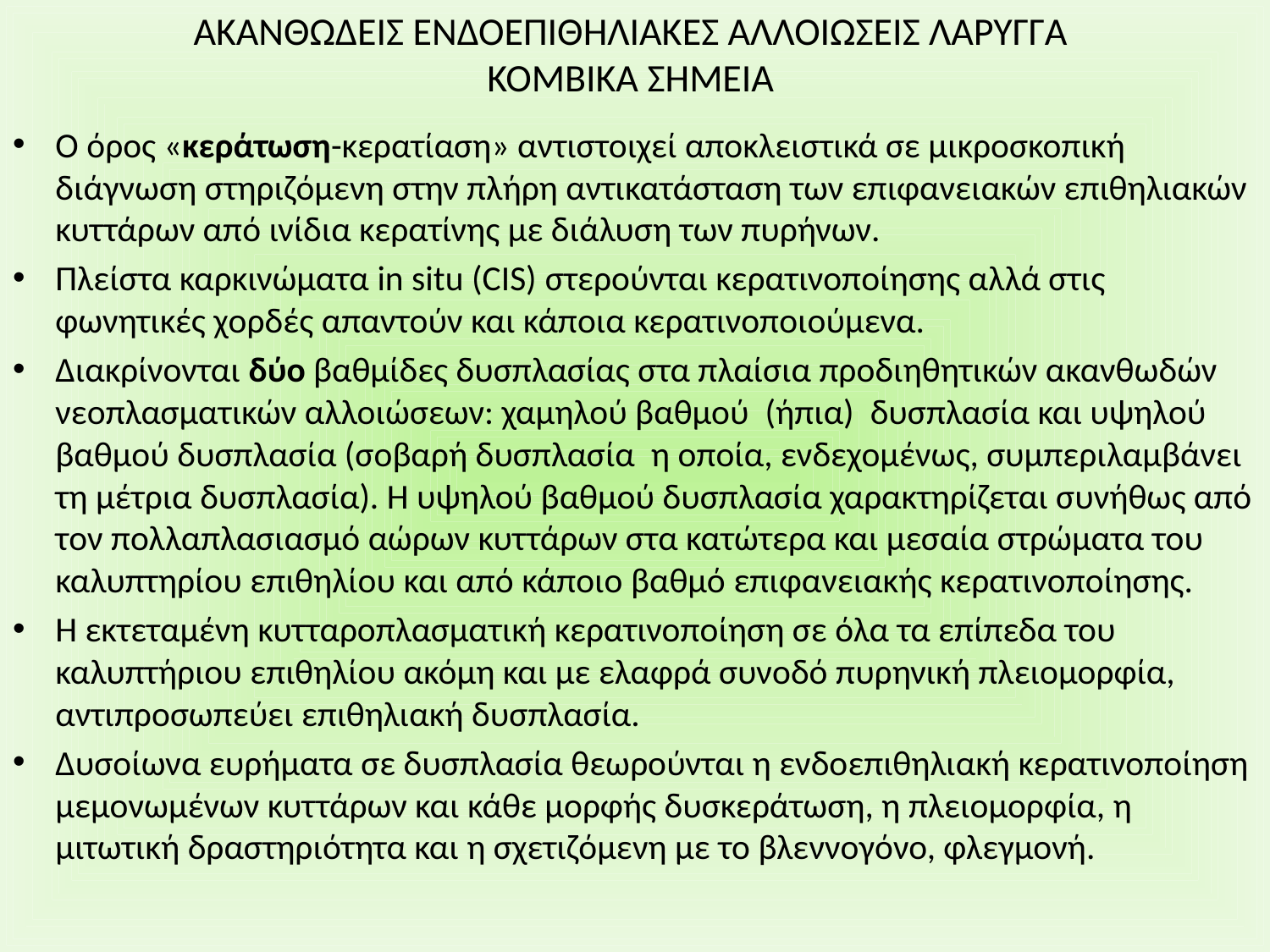

# ΑΚΑΝΘΩΔΕΙΣ ΕΝΔΟΕΠΙΘΗΛΙΑΚΕΣ ΑΛΛΟΙΩΣΕΙΣ ΛΑΡΥΓΓΑ ΚΟΜΒΙΚΑ ΣΗΜΕΙΑ
Ο όρος «κεράτωση-κερατίαση» αντιστοιχεί αποκλειστικά σε μικροσκοπική διάγνωση στηριζόμενη στην πλήρη αντικατάσταση των επιφανειακών επιθηλιακών κυττάρων από ινίδια κερατίνης με διάλυση των πυρήνων.
Πλείστα καρκινώματα in situ (CIS) στερούνται κερατινοποίησης αλλά στις φωνητικές χορδές απαντούν και κάποια κερατινοποιούμενα.
Διακρίνονται δύο βαθμίδες δυσπλασίας στα πλαίσια προδιηθητικών ακανθωδών νεοπλασματικών αλλοιώσεων: χαμηλού βαθμού  (ήπια)  δυσπλασία και υψηλού βαθμού δυσπλασία (σοβαρή δυσπλασία  η οποία, ενδεχομένως, συμπεριλαμβάνει τη μέτρια δυσπλασία). Η υψηλού βαθμού δυσπλασία χαρακτηρίζεται συνήθως από τον πολλαπλασιασμό αώρων κυττάρων στα κατώτερα και μεσαία στρώματα του καλυπτηρίου επιθηλίου και από κάποιο βαθμό επιφανειακής κερατινοποίησης.
Η εκτεταμένη κυτταροπλασματική κερατινοποίηση σε όλα τα επίπεδα του καλυπτήριου επιθηλίου ακόμη και με ελαφρά συνοδό πυρηνική πλειομορφία, αντιπροσωπεύει επιθηλιακή δυσπλασία.
Δυσοίωνα ευρήματα σε δυσπλασία θεωρούνται η ενδοεπιθηλιακή κερατινοποίηση μεμονωμένων κυττάρων και κάθε μορφής δυσκεράτωση, η πλειομορφία, η μιτωτική δραστηριότητα και η σχετιζόμενη με το βλεννογόνο, φλεγμονή.